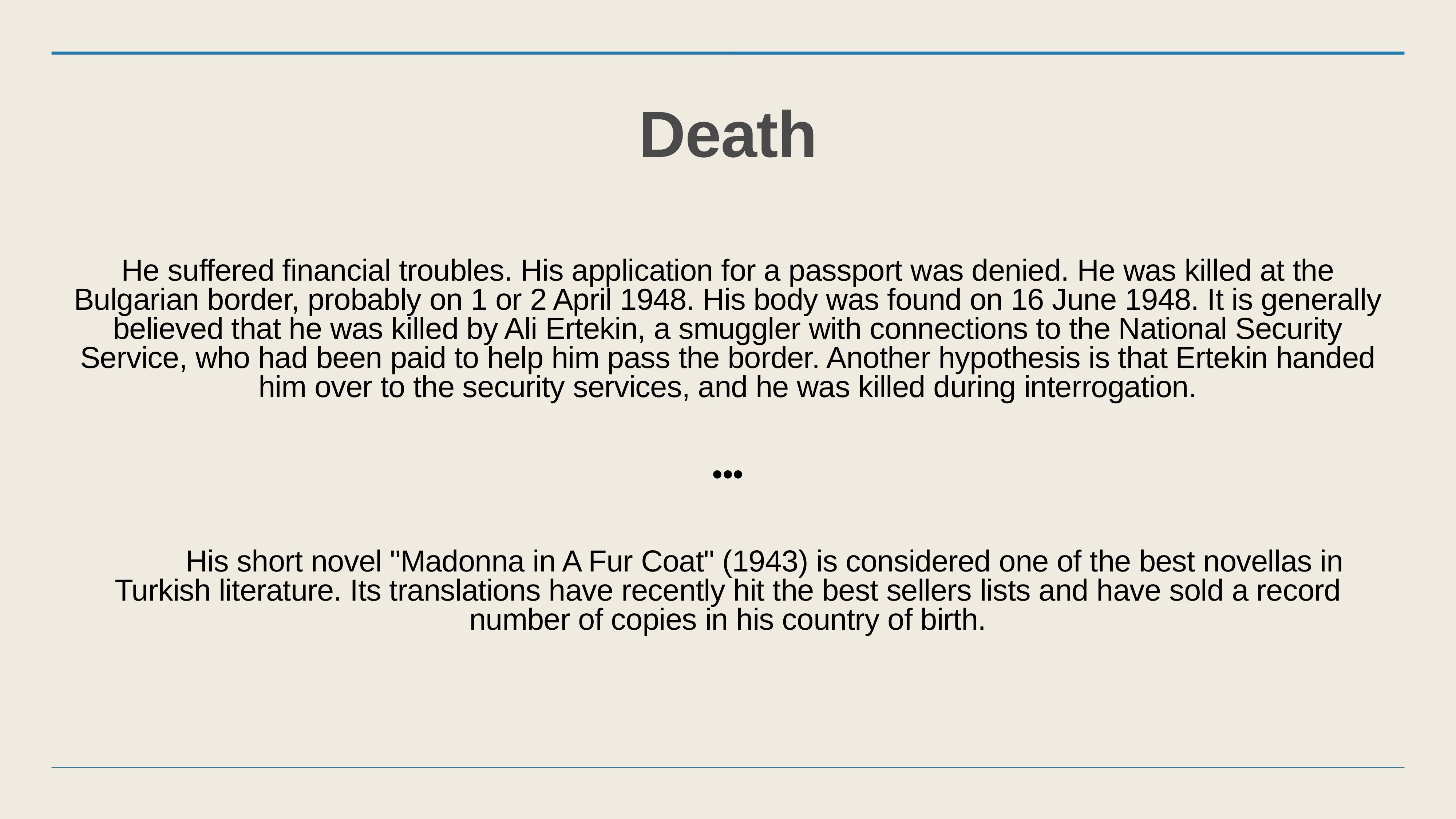

# Death

He suffered financial troubles. His application for a passport was denied. He was killed at the Bulgarian border, probably on 1 or 2 April 1948. His body was found on 16 June 1948. It is generally believed that he was killed by Ali Ertekin, a smuggler with connections to the National Security Service, who had been paid to help him pass the border. Another hypothesis is that Ertekin handed him over to the security services, and he was killed during interrogation.

•••

         His short novel "Madonna in A Fur Coat" (1943) is considered one of the best novellas in Turkish literature. Its translations have recently hit the best sellers lists and have sold a record number of copies in his country of birth.